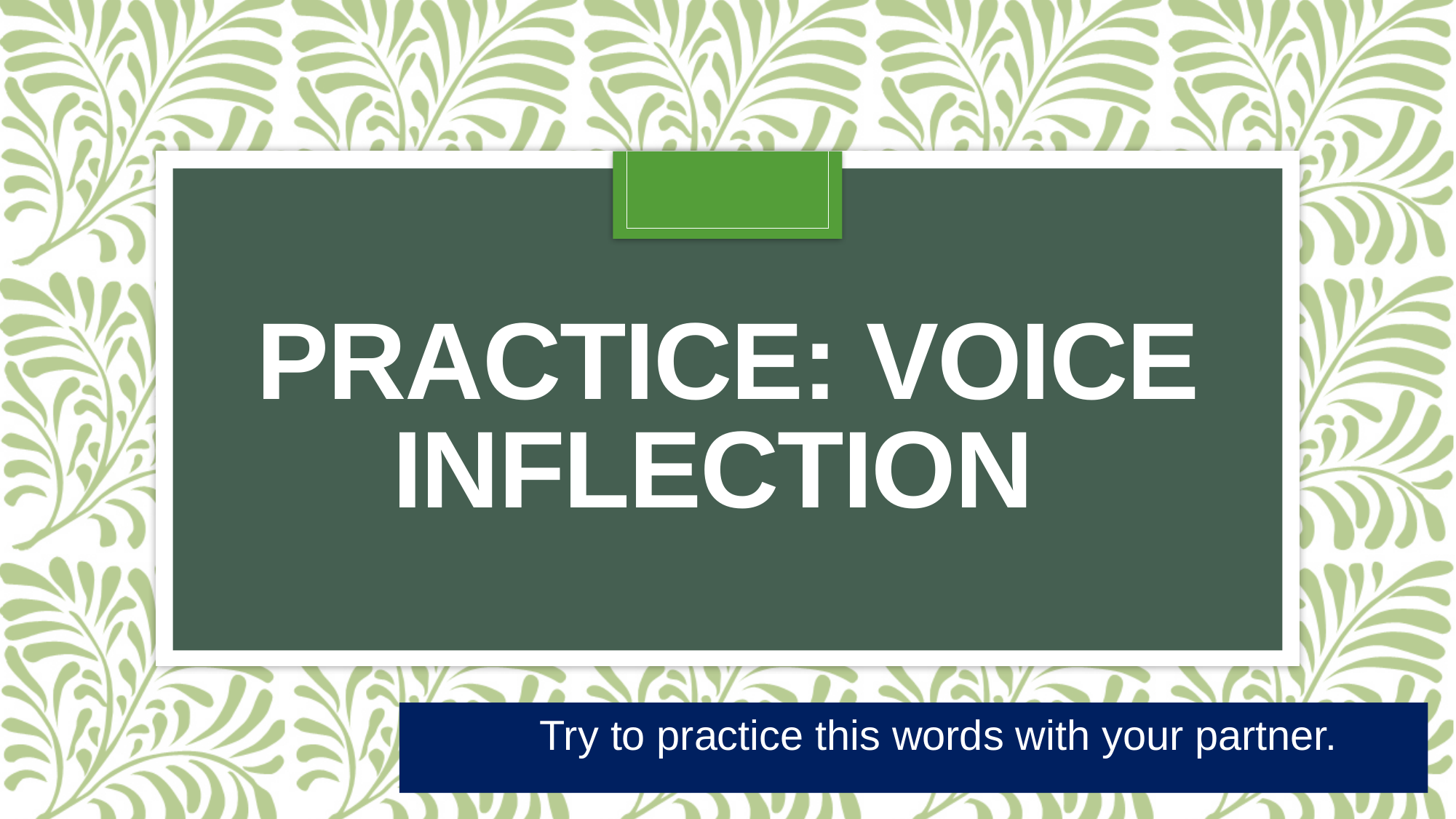

# Practice: voice inflection
Try to practice this words with your partner.